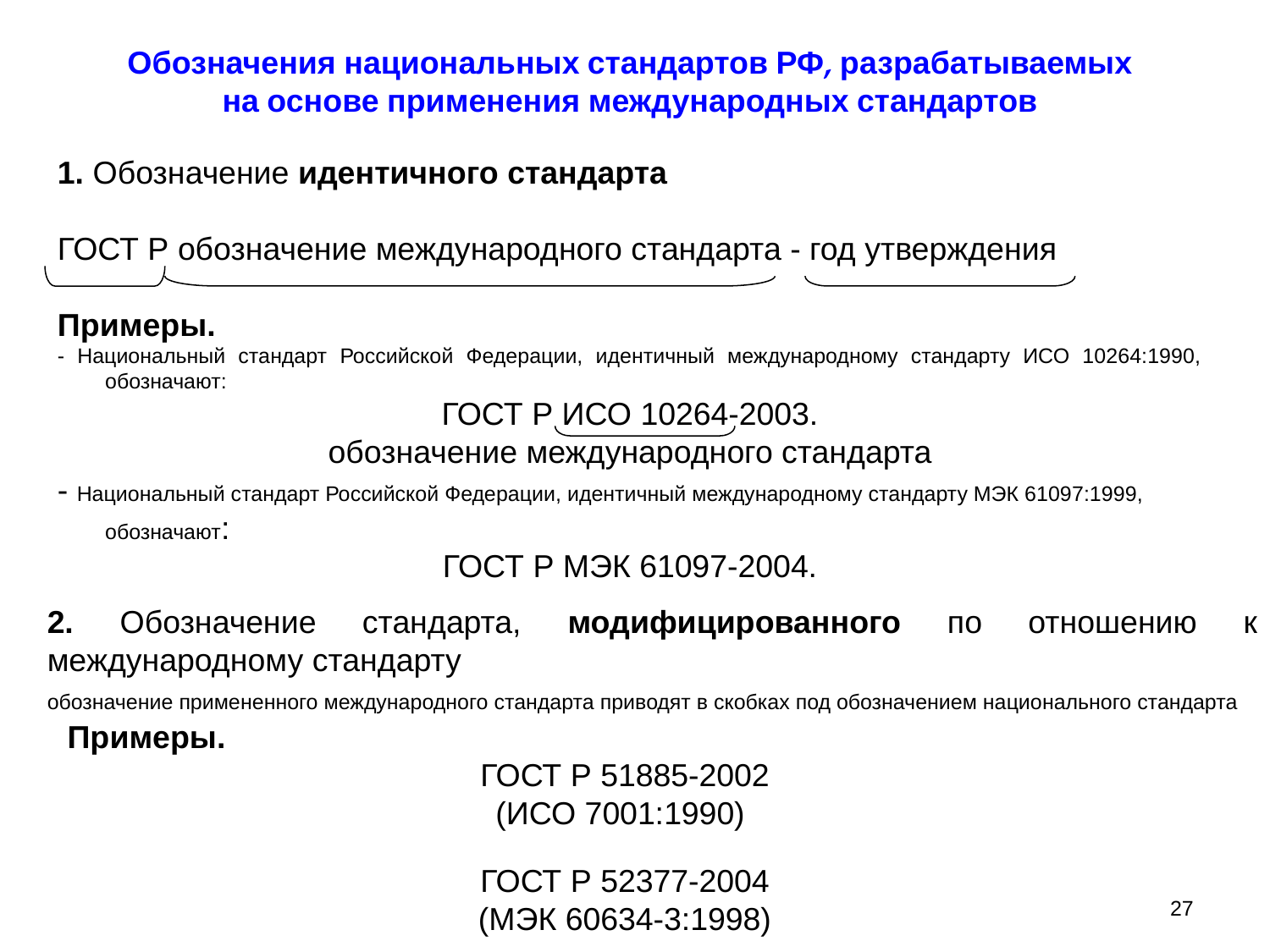

Обозначения национальных стандартов РФ, разрабатываемых на основе применения международных стандартов
1. Обозначение идентичного стандарта

ГОСТ Р обозначение международного стандарта - год утверждения

Примеры.
- Национальный стандарт Российской Федерации, идентичный международному стандарту ИСО 10264:1990, обозначают:
ГОСТ Р ИСО 10264-2003.
обозначение международного стандарта
- Национальный стандарт Российской Федерации, идентичный международному стандарту МЭК 61097:1999, обозначают:
ГОСТ Р МЭК 61097-2004.

2. Обозначение стандарта, модифицированного по отношению к международному стандарту
обозначение примененного международного стандарта приводят в скобках под обозначением национального стандарта

Примеры.
ГОСТ Р 51885-2002
(ИСО 7001:1990)

ГОСТ Р 52377-2004
(МЭК 60634-3:1998)
27